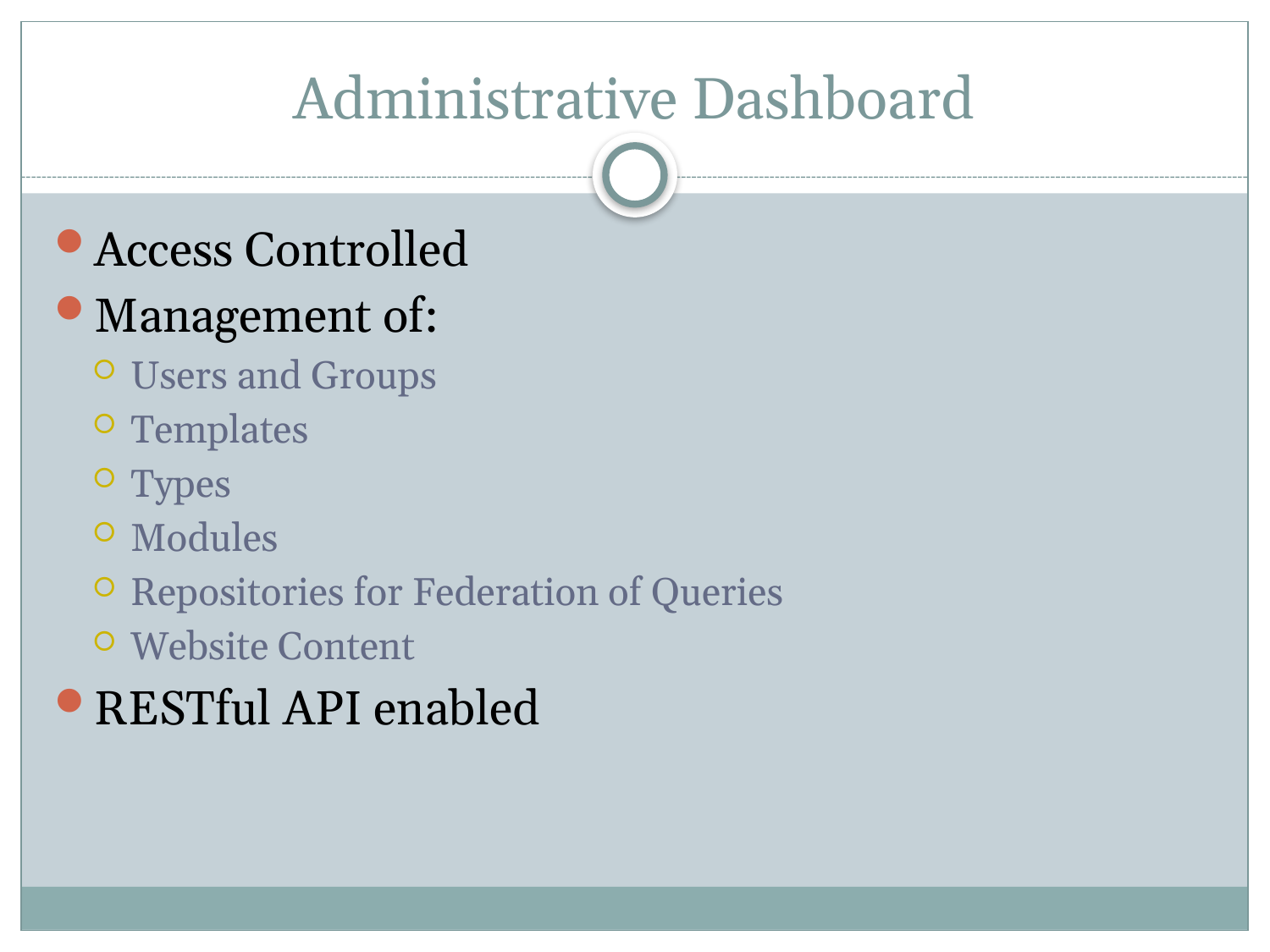

# Administrative Dashboard
Access Controlled
Management of:
Users and Groups
Templates
Types
Modules
Repositories for Federation of Queries
Website Content
RESTful API enabled